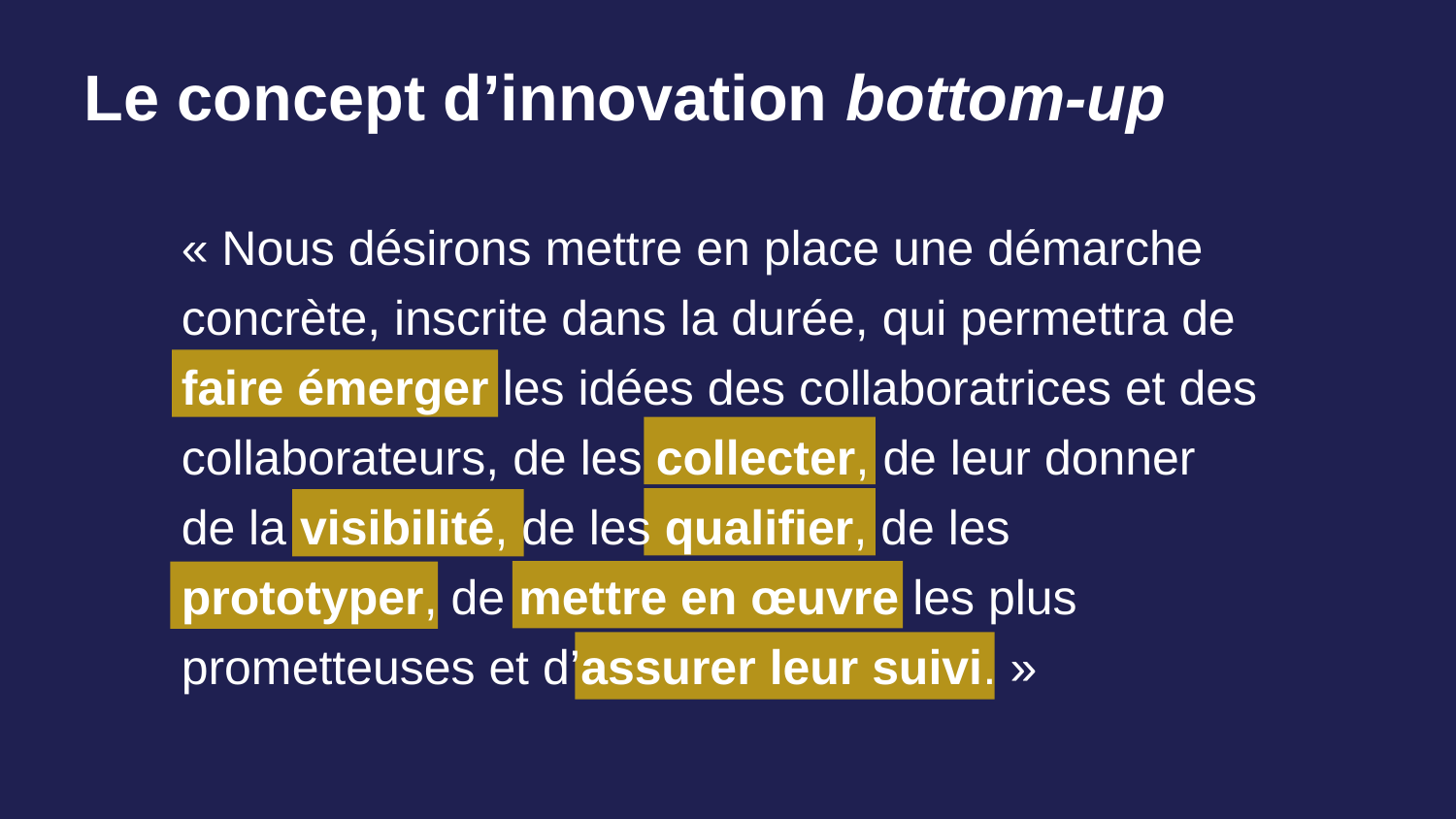

Le concept d’innovation bottom-up
« Nous désirons mettre en place une démarche concrète, inscrite dans la durée, qui permettra de faire émerger les idées des collaboratrices et des collaborateurs, de les collecter, de leur donner de la visibilité, de les qualifier, de les prototyper, de mettre en œuvre les plus prometteuses et d’assurer leur suivi. »